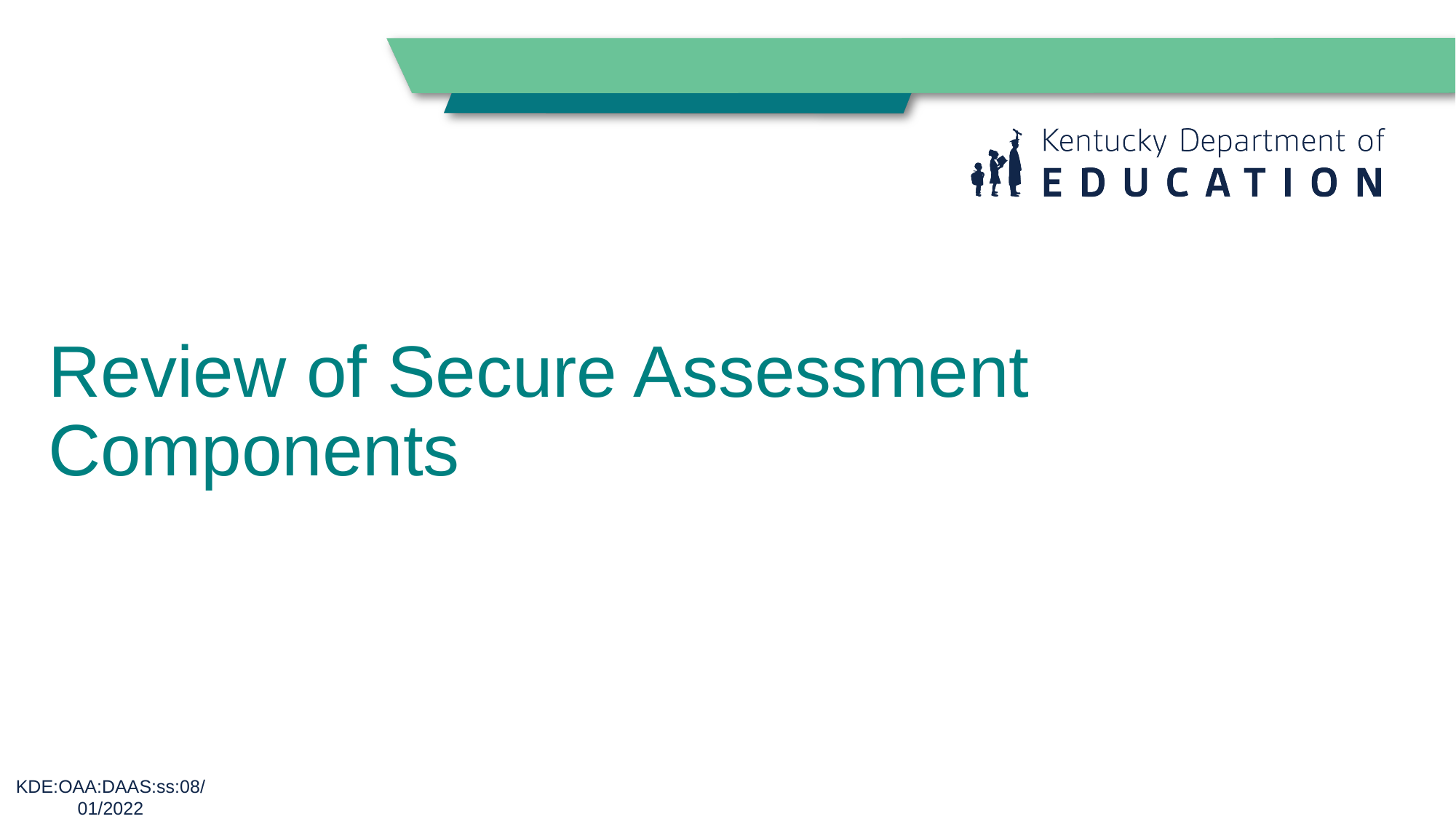

# Review of Secure Assessment Components
6
KDE:OAA:DAAS:ss:08/01/2022